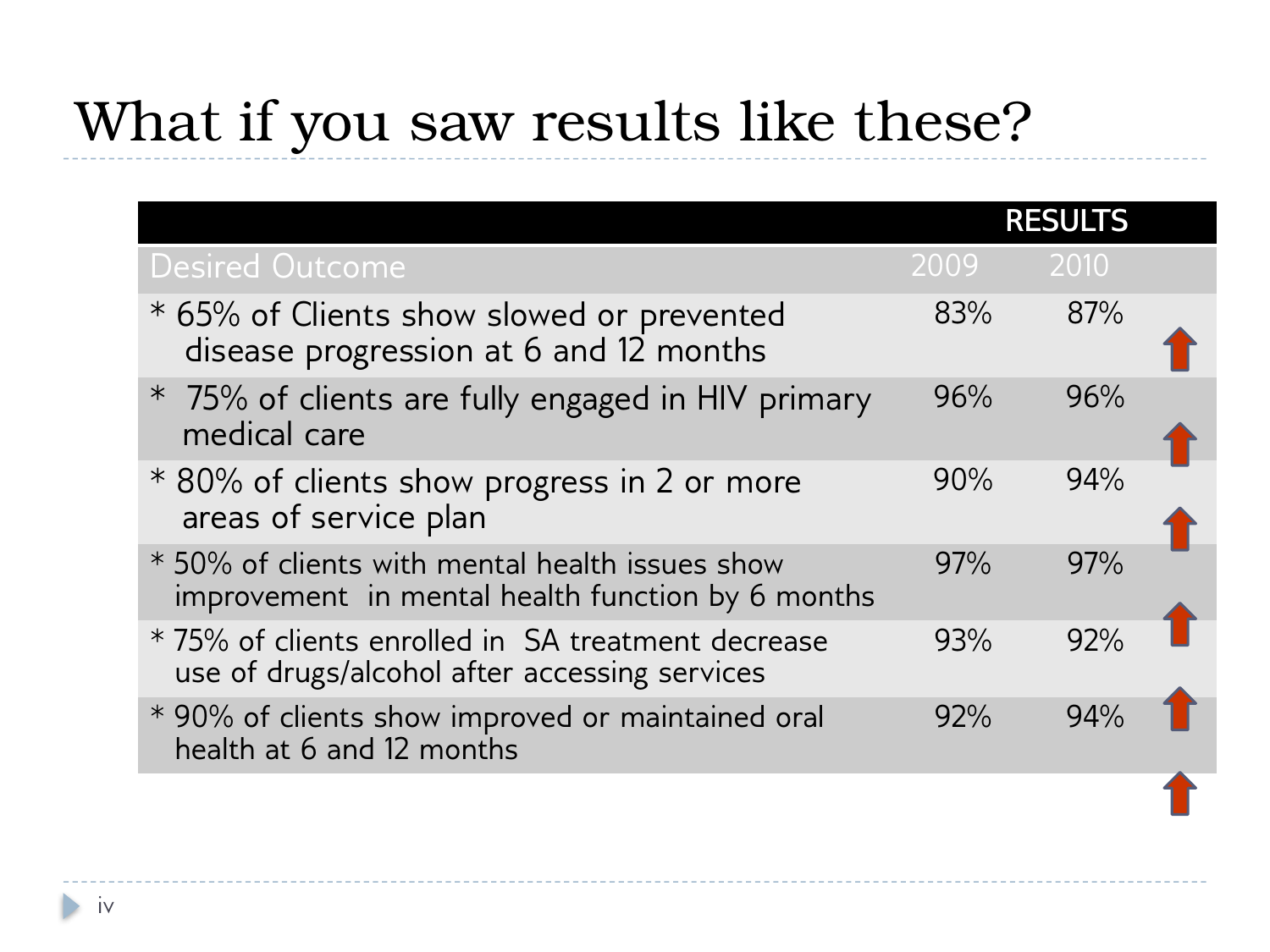

# What if you saw results like these?
|  | RESULTS |  |  |
| --- | --- | --- | --- |
| Desired Outcome | 2009 | 2010 |  |
| \* 65% of Clients show slowed or prevented disease progression at 6 and 12 months | 83% | 87% |  |
| \* 75% of clients are fully engaged in HIV primary medical care | 96% | 96% |  |
| \* 80% of clients show progress in 2 or more areas of service plan | 90% | 94% |  |
| \* 50% of clients with mental health issues show improvement in mental health function by 6 months | 97% | 97% |  |
| \* 75% of clients enrolled in SA treatment decrease use of drugs/alcohol after accessing services | 93% | 92% |  |
| \* 90% of clients show improved or maintained oral health at 6 and 12 months | 92% | 94% |  |

iv